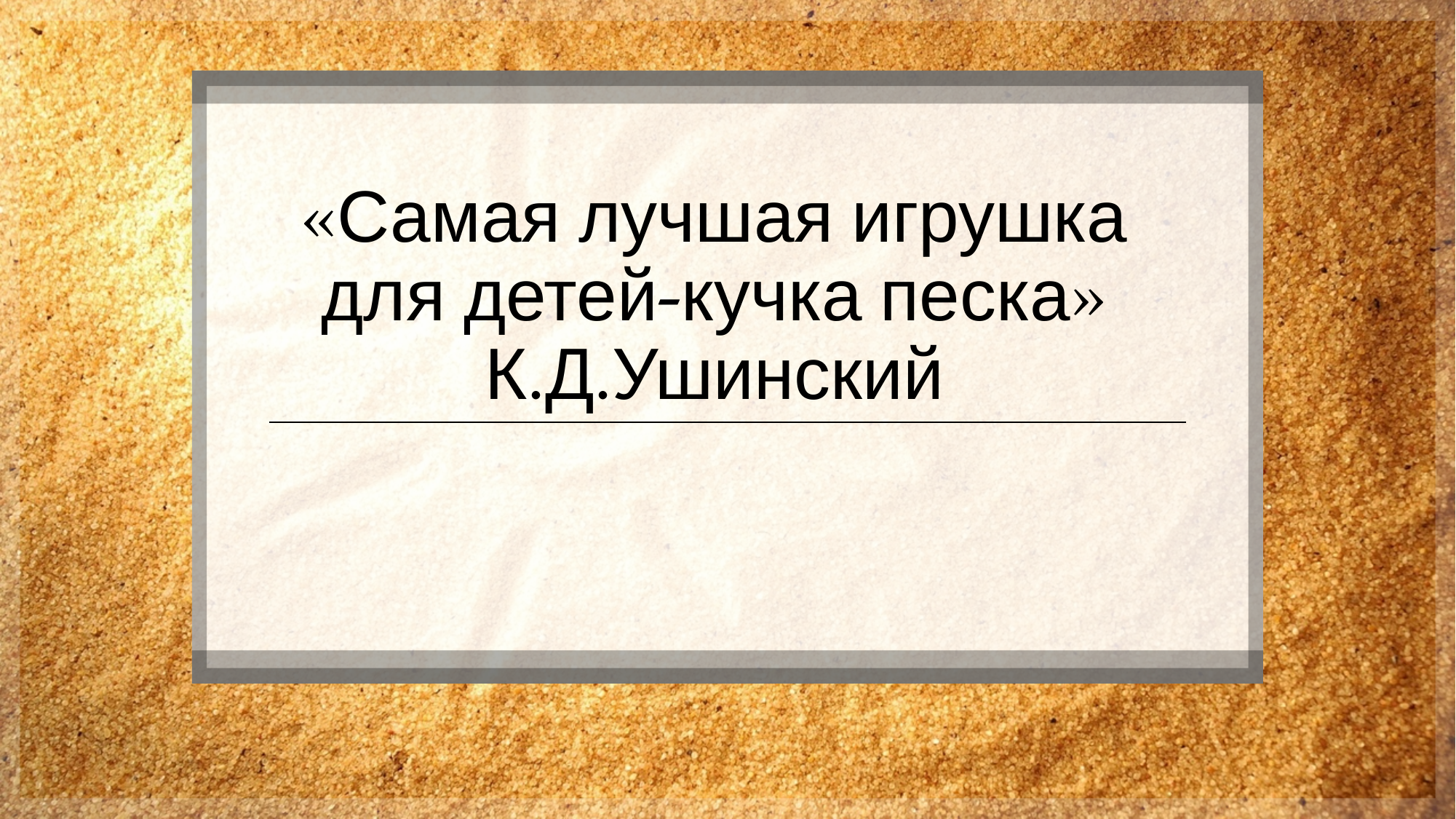

# «Самая лучшая игрушка для детей-кучка песка» К.Д.Ушинский